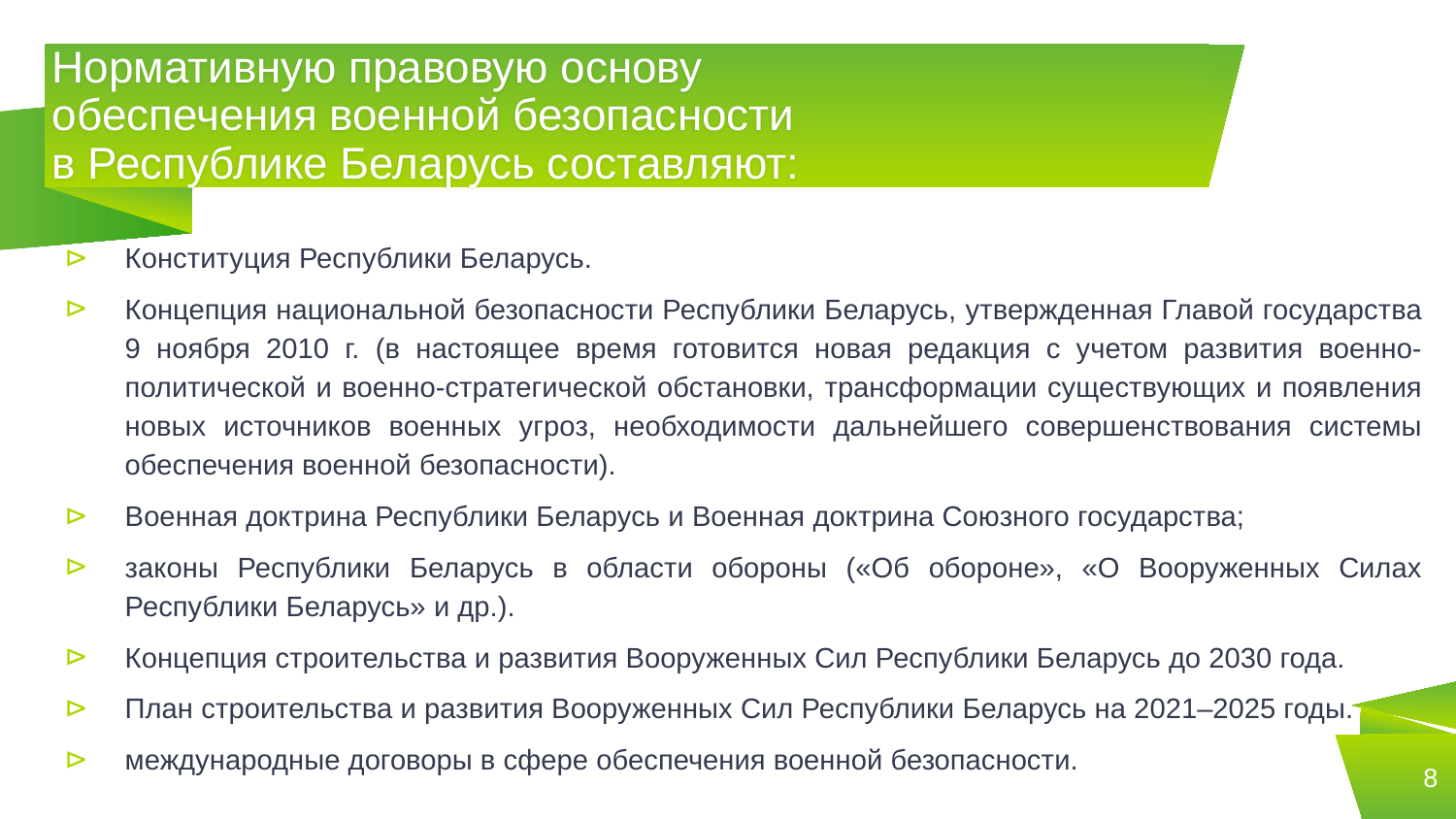

# Нормативную правовую основу обеспечения военной безопасности в Республике Беларусь составляют:
Конституция Республики Беларусь.
Концепция национальной безопасности Республики Беларусь, утвержденная Главой государства 9 ноября 2010 г. (в настоящее время готовится новая редакция с учетом развития военно-политической и военно-стратегической обстановки, трансформации существующих и появления новых источников военных угроз, необходимости дальнейшего совершенствования системы обеспечения военной безопасности).
Военная доктрина Республики Беларусь и Военная доктрина Союзного государства;
законы Республики Беларусь в области обороны («Об обороне», «О Вооруженных Силах Республики Беларусь» и др.).
Концепция строительства и развития Вооруженных Сил Республики Беларусь до 2030 года.
План строительства и развития Вооруженных Сил Республики Беларусь на 2021–2025 годы.
международные договоры в сфере обеспечения военной безопасности.
8